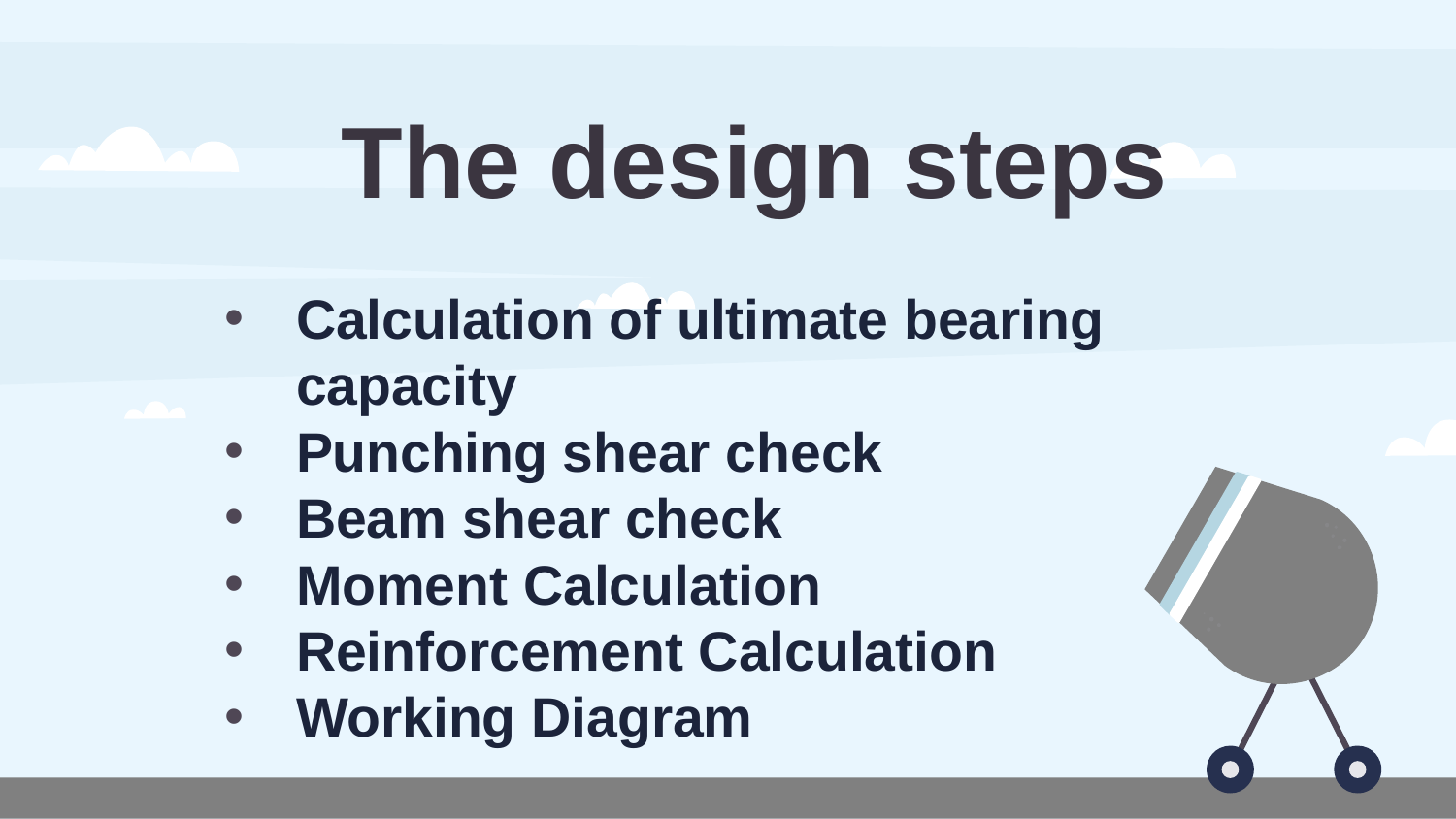

# The design steps
Calculation of ultimate bearing capacity
Punching shear check
Beam shear check
Moment Calculation
Reinforcement Calculation
Working Diagram